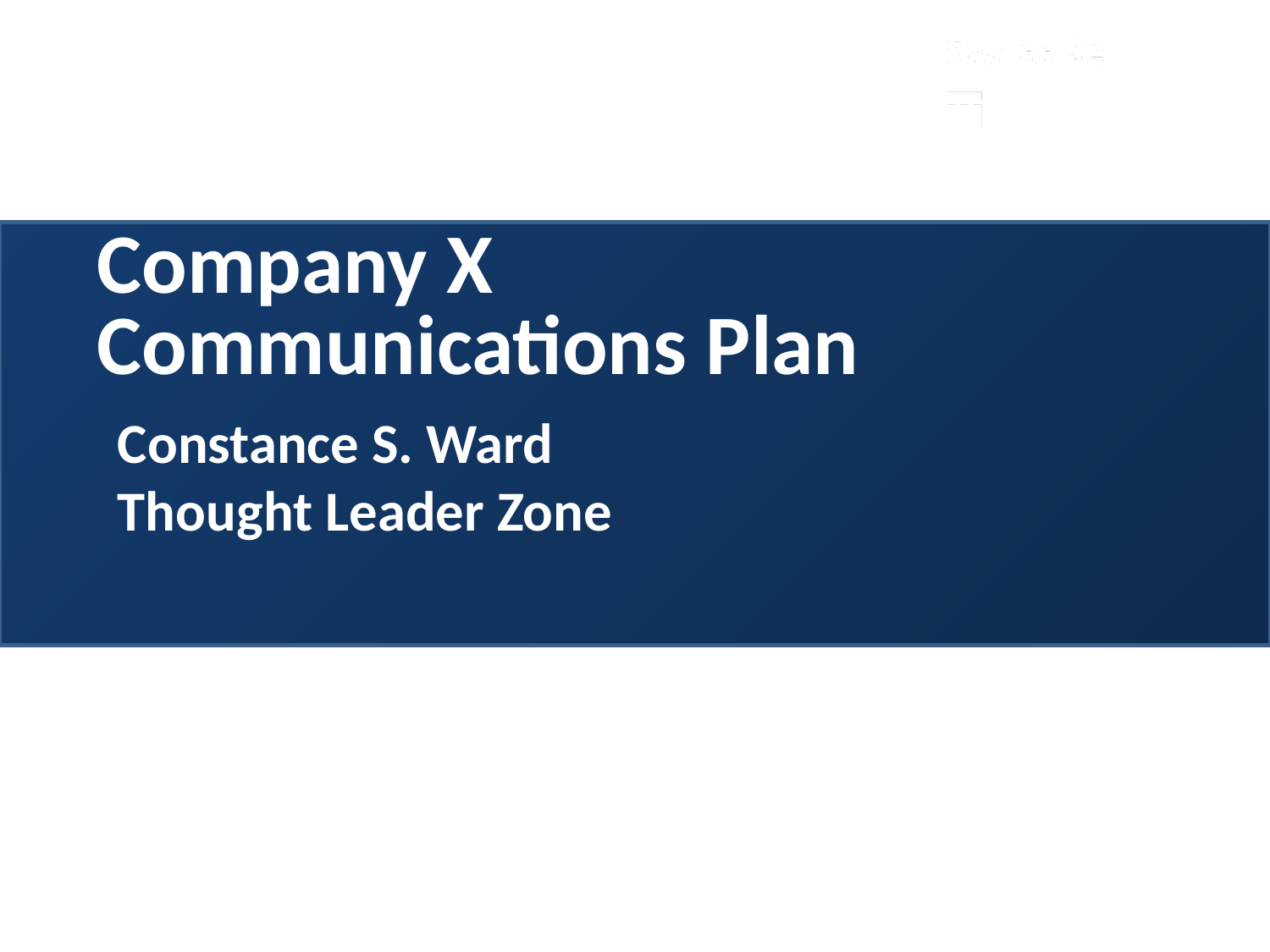

# Company X Communications Plan
Constance S. Ward
Thought Leader Zone